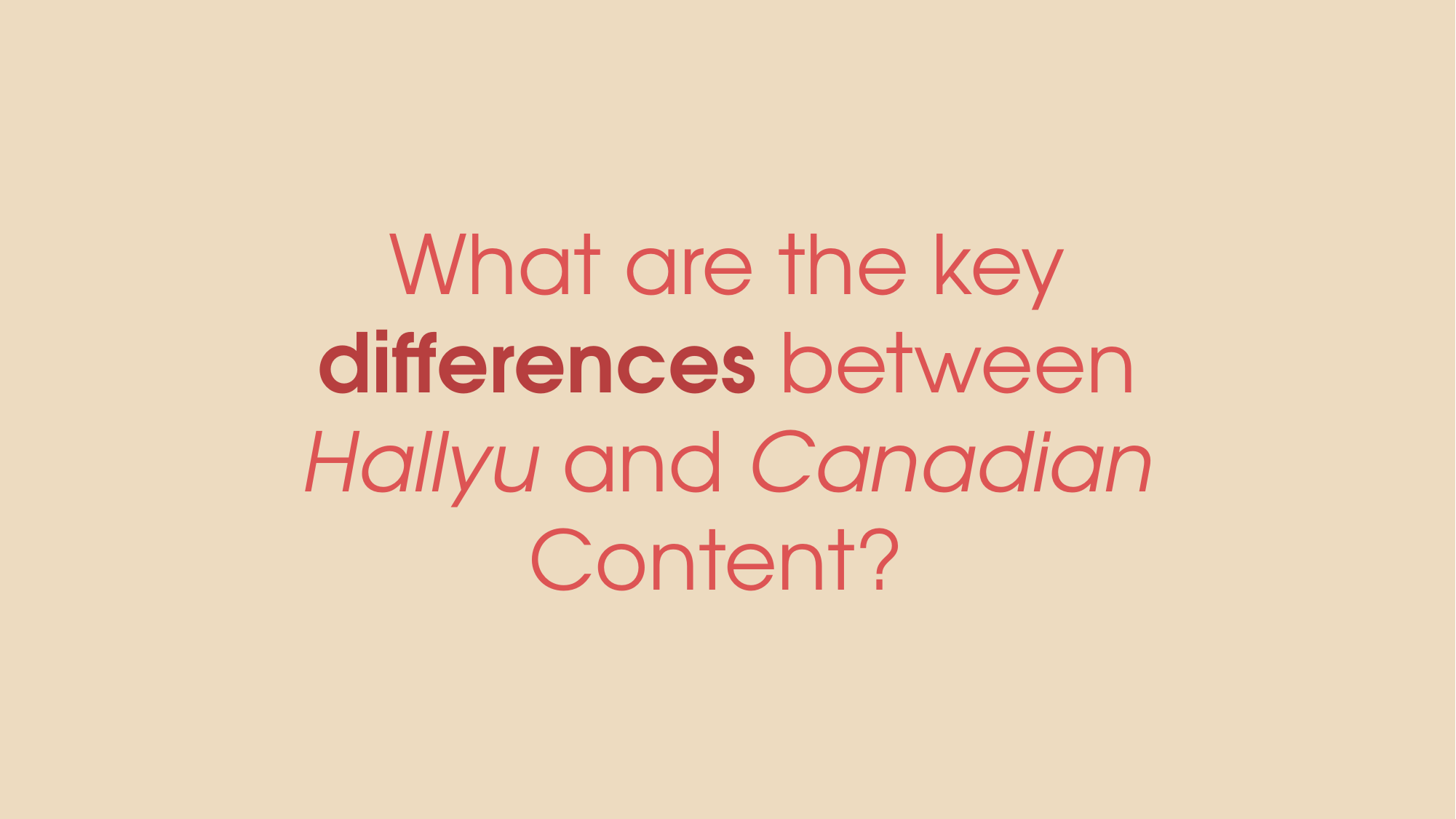

What are the key differences between Hallyu and Canadian Content?